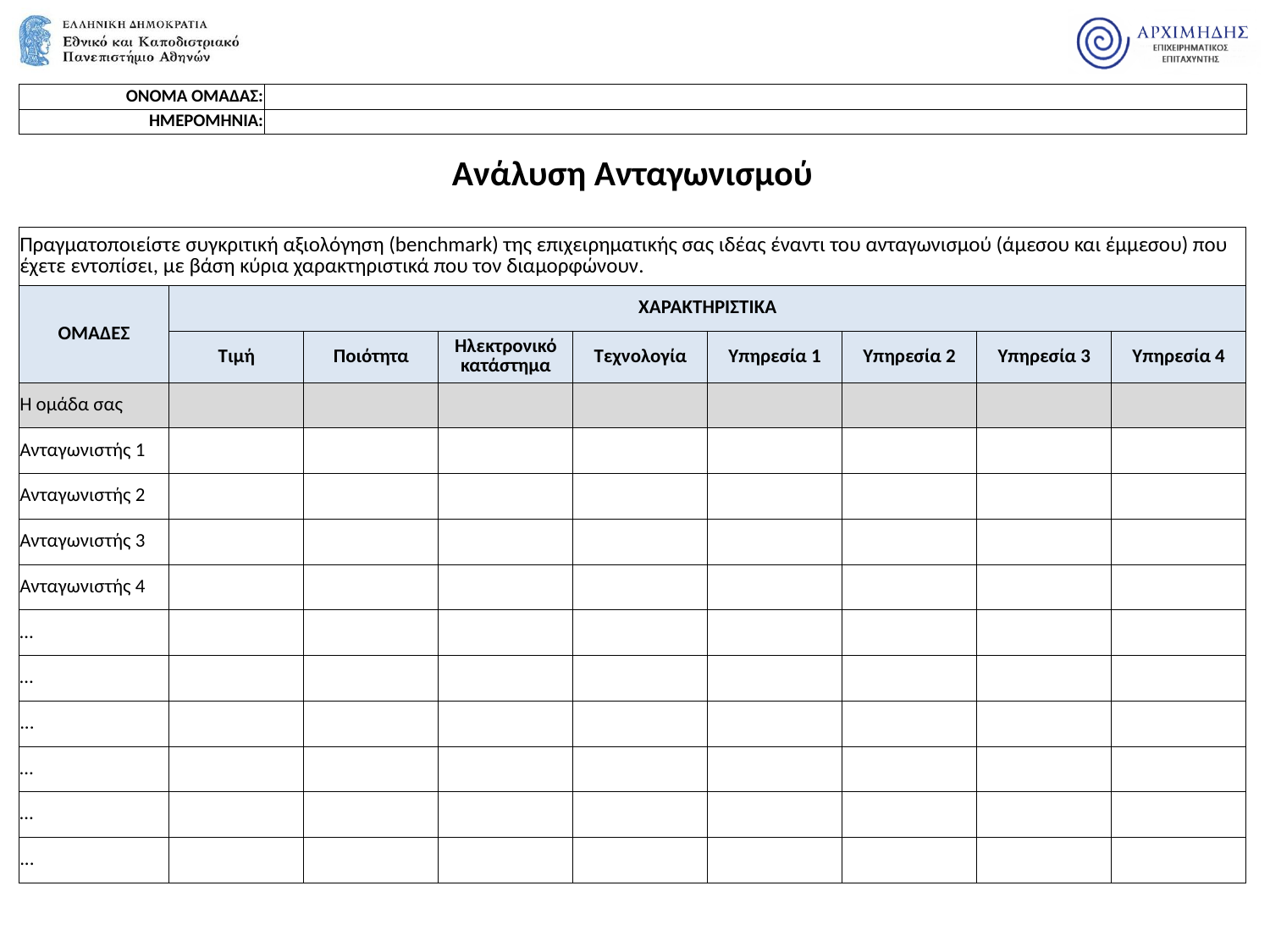

| ΟΝΟΜΑ ΟΜΑΔΑΣ: |  |
| --- | --- |
| ΗΜΕΡΟΜΗΝΙΑ: |  |
| Ανάλυση Ανταγωνισμού |  |  |  |  |  |  |  |  |
| --- | --- | --- | --- | --- | --- | --- | --- | --- |
| Πραγματοποιείστε συγκριτική αξιολόγηση (benchmark) της επιχειρηματικής σας ιδέας έναντι του ανταγωνισμού (άμεσου και έμμεσου) που έχετε εντοπίσει, με βάση κύρια χαρακτηριστικά που τον διαμορφώνουν. |  |  |  |  |  |  |  |  |
| ΟΜΑΔΕΣ | ΧΑΡΑΚΤΗΡΙΣΤΙΚΑ |  |  |  |  |  |  |  |
|  | Τιμή | Ποιότητα | Ηλεκτρονικό κατάστημα | Τεχνολογία | Υπηρεσία 1 | Υπηρεσία 2 | Υπηρεσία 3 | Υπηρεσία 4 |
| Η ομάδα σας |  |  |  |  |  |  |  |  |
| Ανταγωνιστής 1 |  |  |  |  |  |  |  |  |
| Ανταγωνιστής 2 |  |  |  |  |  |  |  |  |
| Ανταγωνιστής 3 |  |  |  |  |  |  |  |  |
| Ανταγωνιστής 4 |  |  |  |  |  |  |  |  |
| … |  |  |  |  |  |  |  |  |
| … |  |  |  |  |  |  |  |  |
| ... |  |  |  |  |  |  |  |  |
| … |  |  |  |  |  |  |  |  |
| … |  |  |  |  |  |  |  |  |
| ... |  |  |  |  |  |  |  |  |